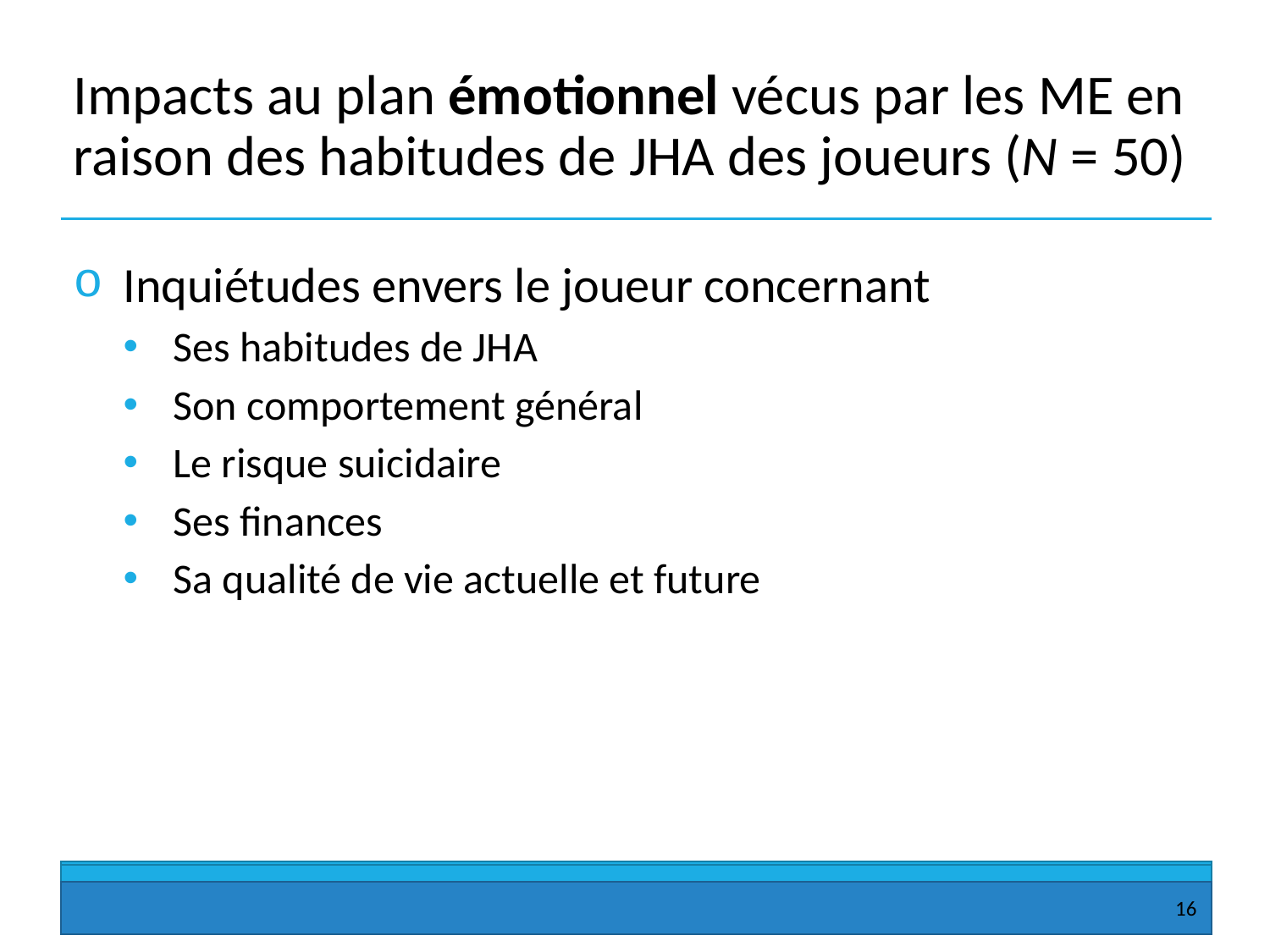

# Impacts au plan émotionnel vécus par les ME en raison des habitudes de JHA des joueurs (N = 50)
Inquiétudes envers le joueur concernant
Ses habitudes de JHA
Son comportement général
Le risque suicidaire
Ses finances
Sa qualité de vie actuelle et future

16